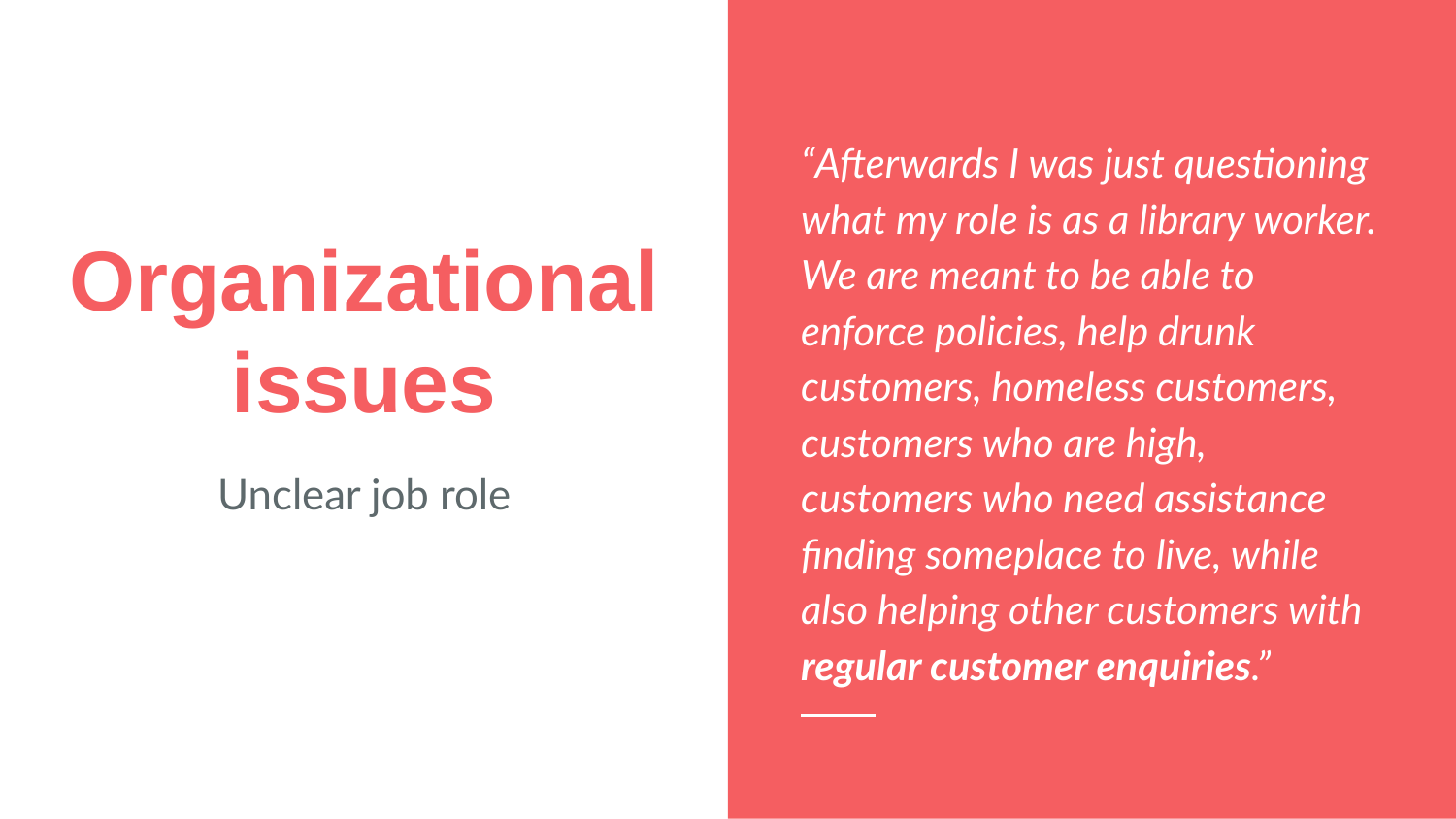

“Afterwards I was just questioning what my role is as a library worker. We are meant to be able to enforce policies, help drunk customers, homeless customers, customers who are high, customers who need assistance finding someplace to live, while also helping other customers with regular customer enquiries.”
# Organizational issues
Unclear job role